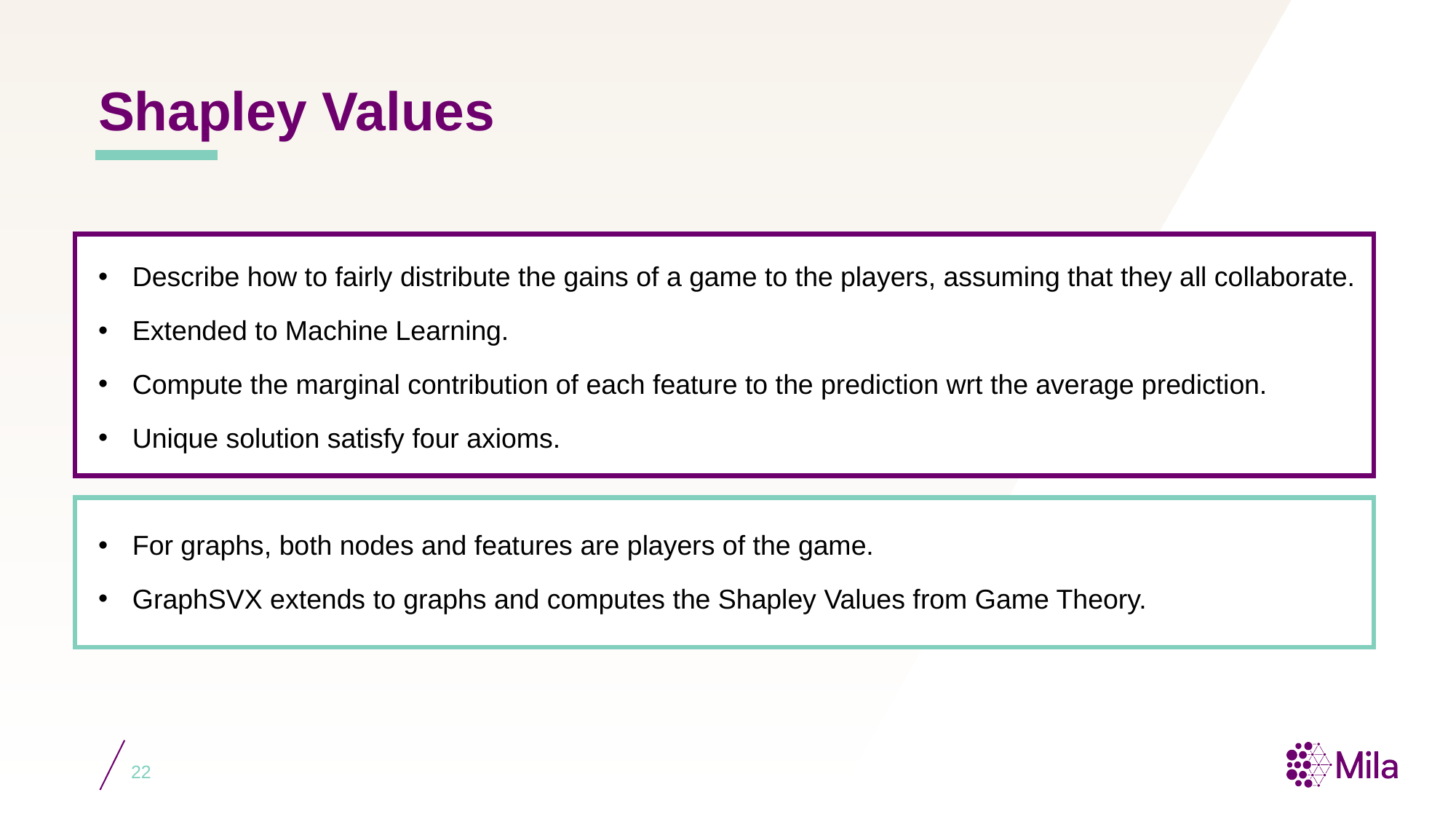

# Shapley Values

Describe how to fairly distribute the gains of a game to the players, assuming that they all collaborate.
Extended to Machine Learning.
Compute the marginal contribution of each feature to the prediction wrt the average prediction.
Unique solution satisfy four axioms.

For graphs, both nodes and features are players of the game.
GraphSVX extends to graphs and computes the Shapley Values from Game Theory.

22